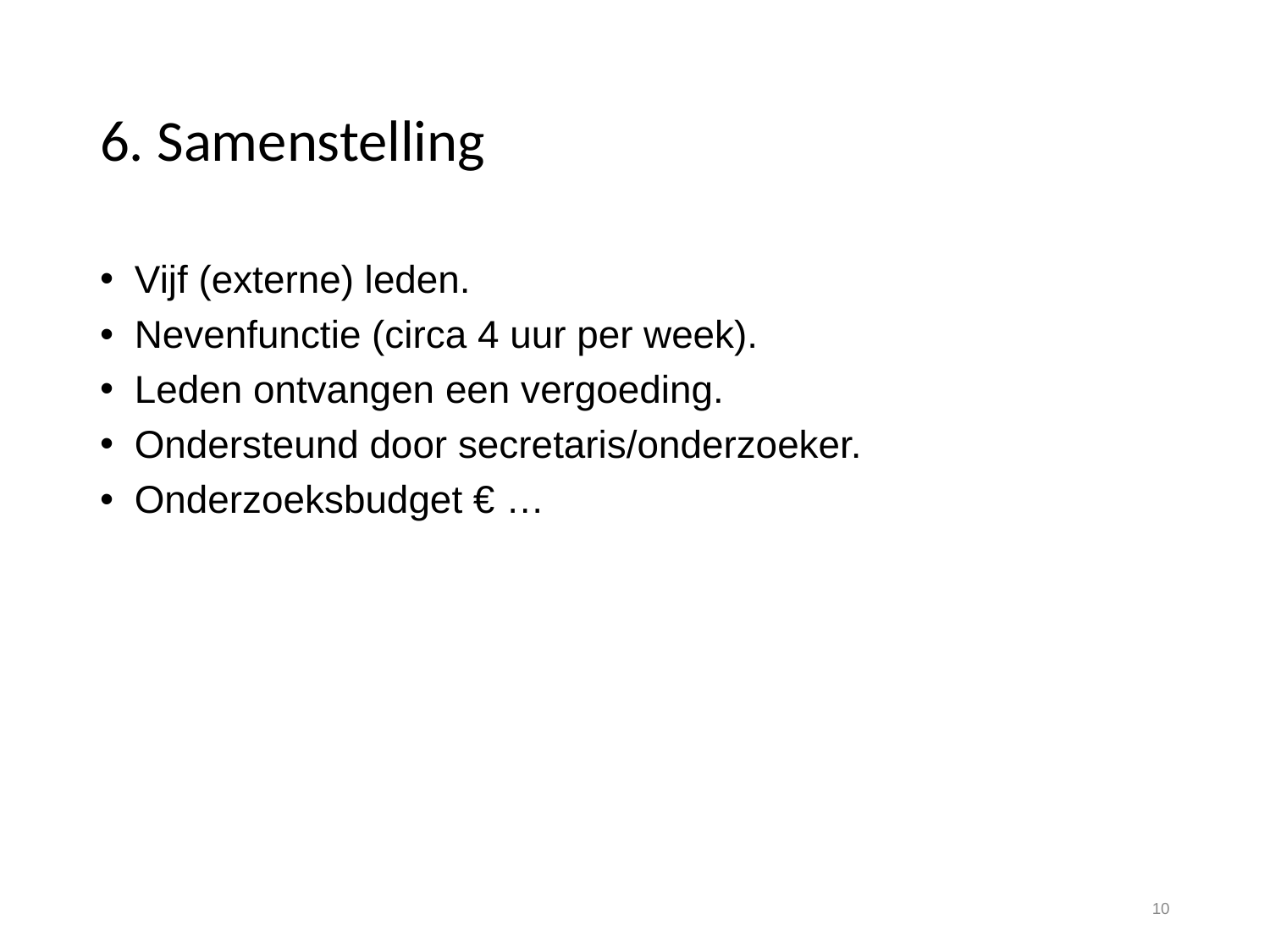

# 6. Samenstelling
 Vijf (externe) leden.
 Nevenfunctie (circa 4 uur per week).
 Leden ontvangen een vergoeding.
 Ondersteund door secretaris/onderzoeker.
 Onderzoeksbudget € …

10